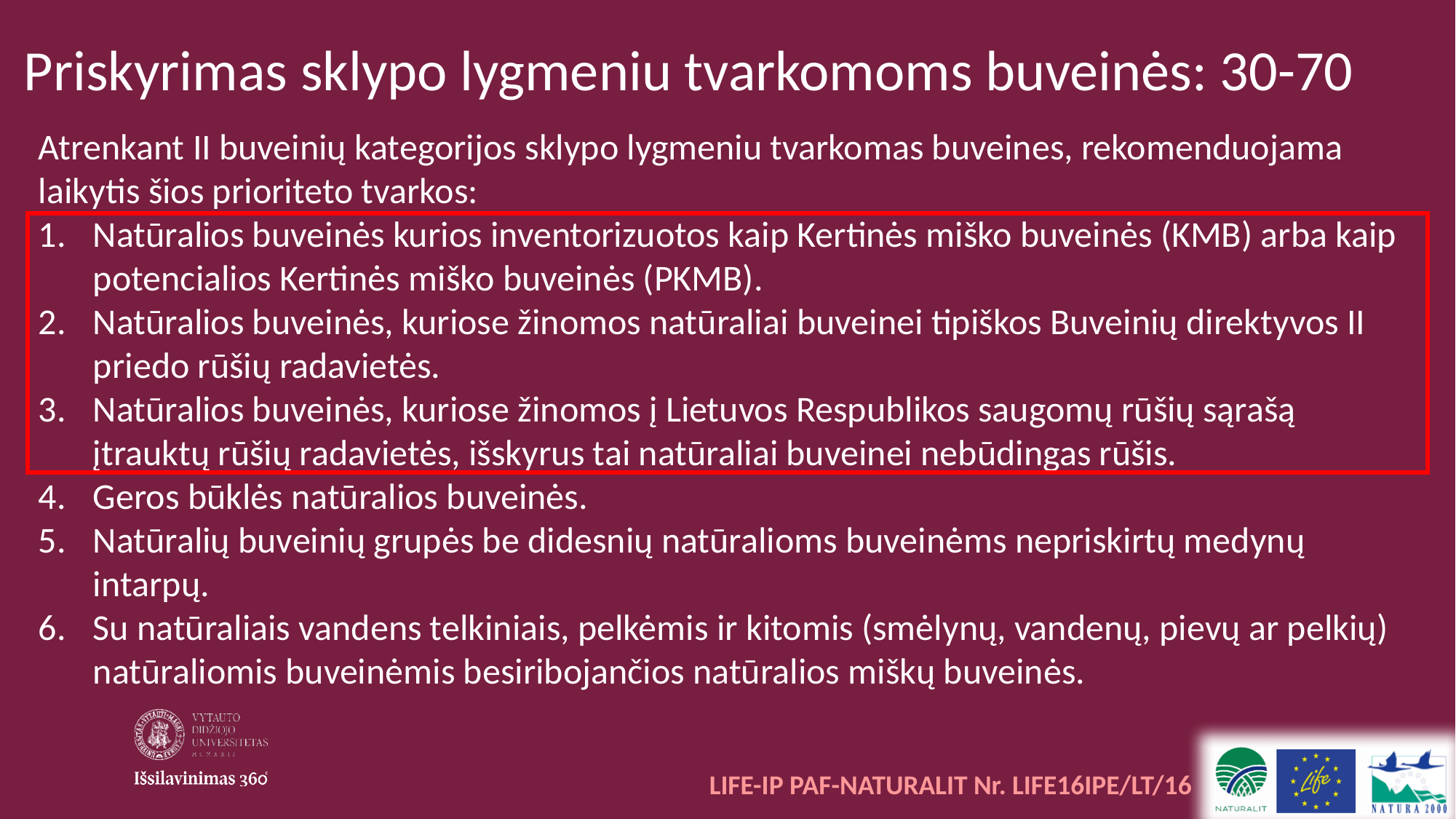

# Priskyrimas sklypo lygmeniu tvarkomoms buveinės: 30-70
Atrenkant II buveinių kategorijos sklypo lygmeniu tvarkomas buveines, rekomenduojama laikytis šios prioriteto tvarkos:
Natūralios buveinės kurios inventorizuotos kaip Kertinės miško buveinės (KMB) arba kaip potencialios Kertinės miško buveinės (PKMB).
Natūralios buveinės, kuriose žinomos natūraliai buveinei tipiškos Buveinių direktyvos II priedo rūšių radavietės.
Natūralios buveinės, kuriose žinomos į Lietuvos Respublikos saugomų rūšių sąrašą įtrauktų rūšių radavietės, išskyrus tai natūraliai buveinei nebūdingas rūšis.
Geros būklės natūralios buveinės.
Natūralių buveinių grupės be didesnių natūralioms buveinėms nepriskirtų medynų intarpų.
Su natūraliais vandens telkiniais, pelkėmis ir kitomis (smėlynų, vandenų, pievų ar pelkių) natūraliomis buveinėmis besiribojančios natūralios miškų buveinės.